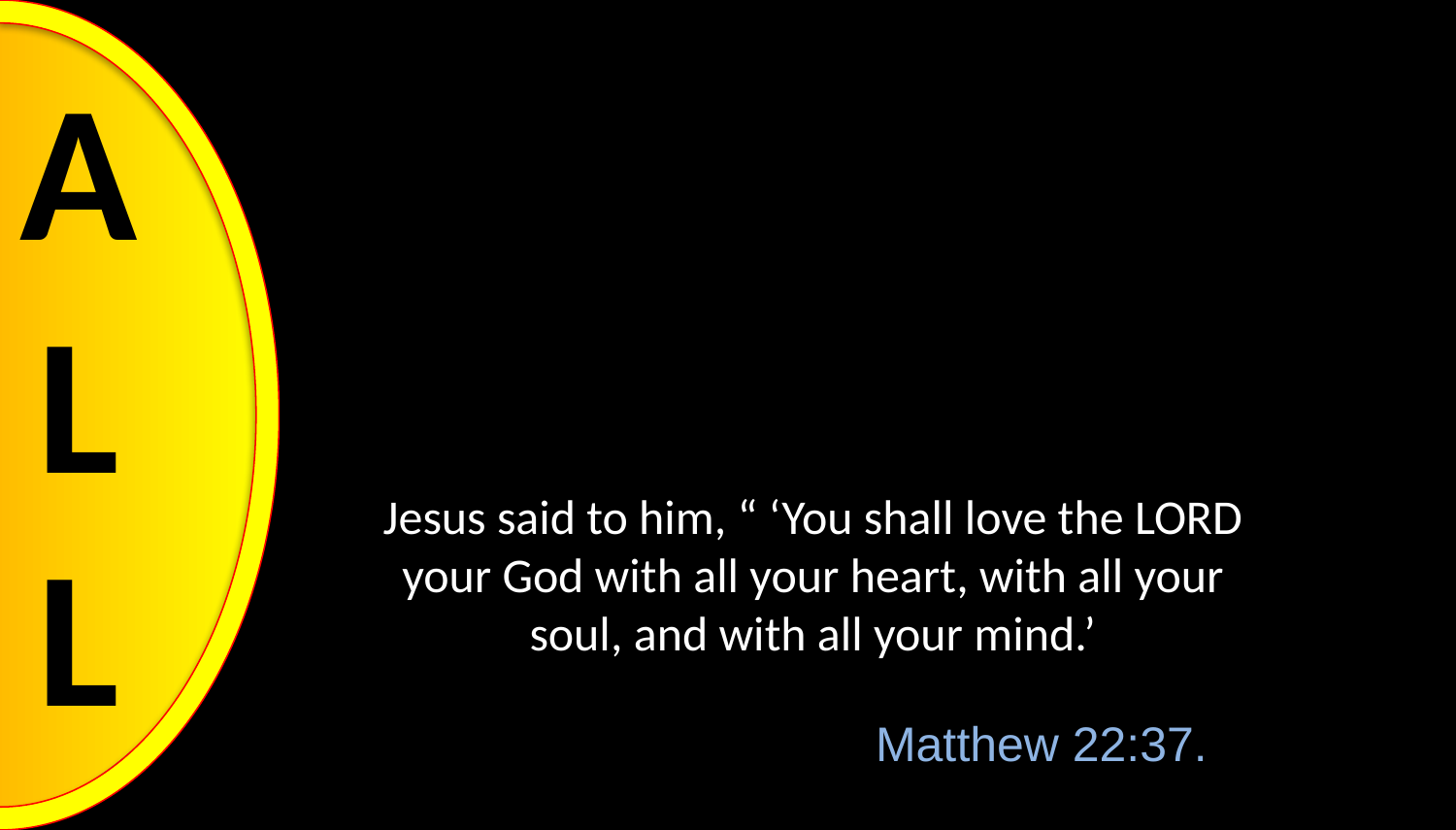

A
L
L

Jesus said to him, “ ‘You shall love the LORD your God with all your heart, with all your soul, and with all your mind.’
Matthew 22:37.